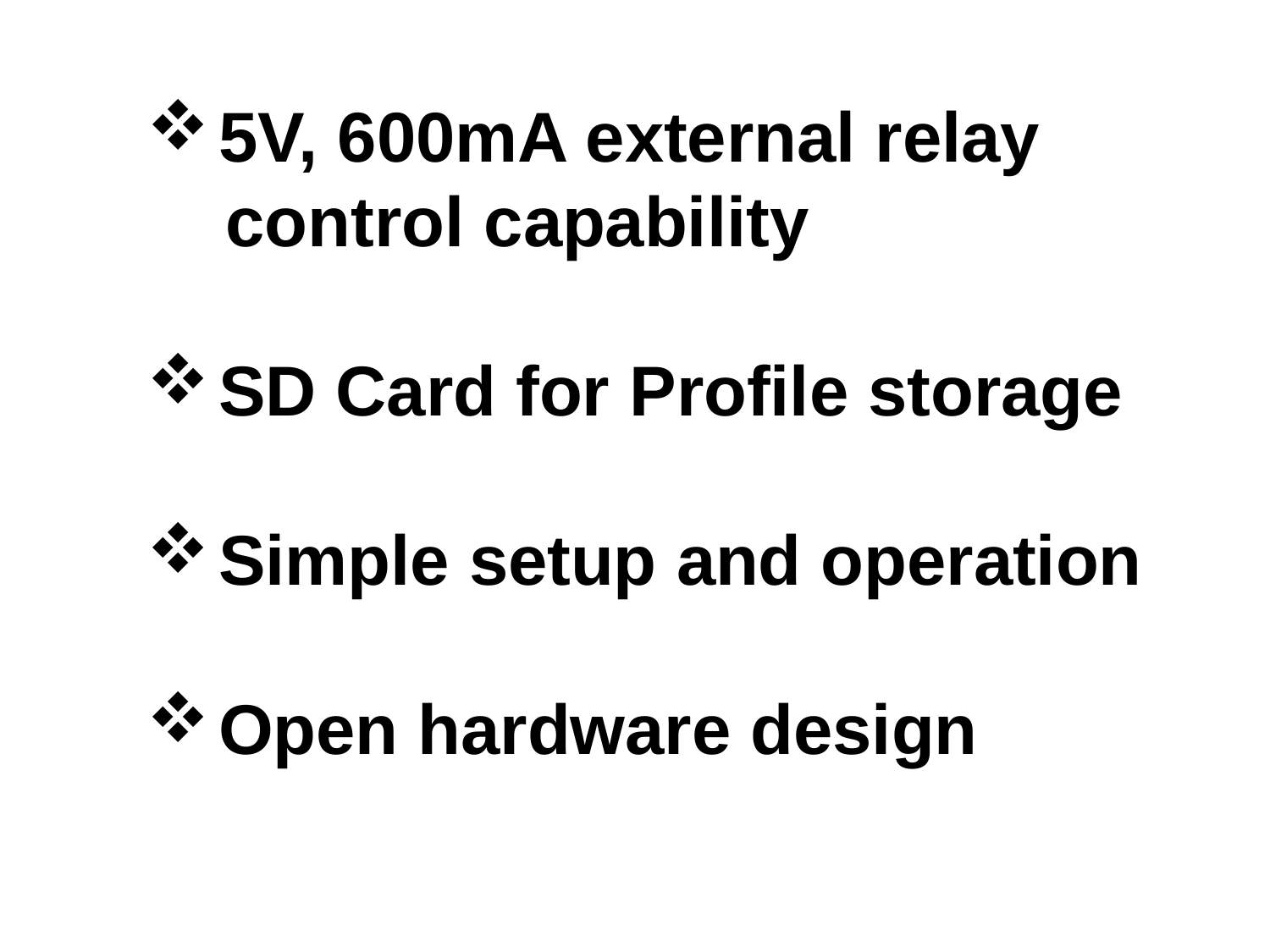

5V, 600mA external relay
    control capability

SD Card for Profile storage

Simple setup and operation

Open hardware design